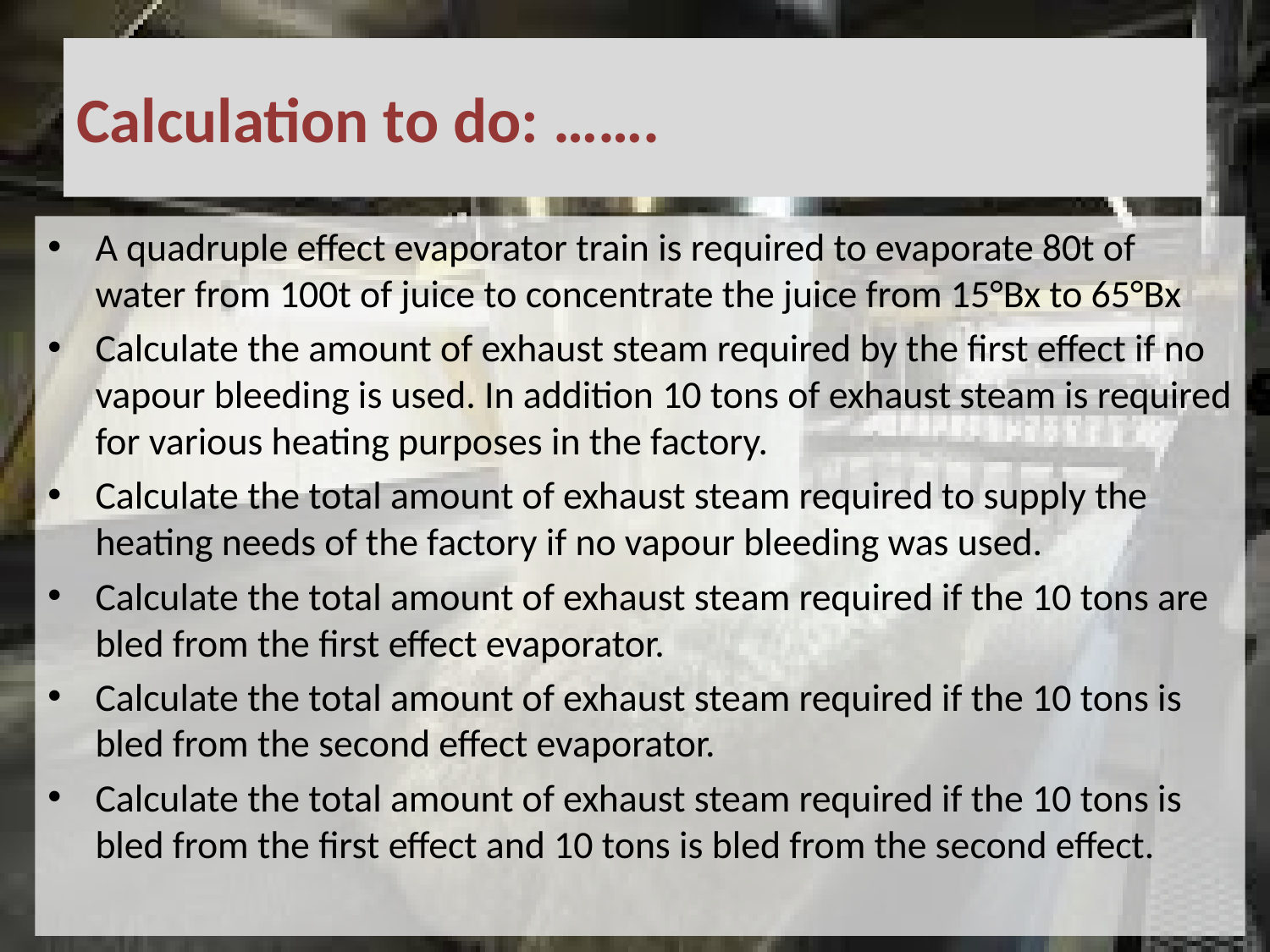

# Calculation to do: …….
A quadruple effect evaporator train is required to evaporate 80t of water from 100t of juice to concentrate the juice from 15°Bx to 65°Bx
Calculate the amount of exhaust steam required by the first effect if no vapour bleeding is used. In addition 10 tons of exhaust steam is required for various heating purposes in the factory.
Calculate the total amount of exhaust steam required to supply the heating needs of the factory if no vapour bleeding was used.
Calculate the total amount of exhaust steam required if the 10 tons are bled from the first effect evaporator.
Calculate the total amount of exhaust steam required if the 10 tons is bled from the second effect evaporator.
Calculate the total amount of exhaust steam required if the 10 tons is bled from the first effect and 10 tons is bled from the second effect.